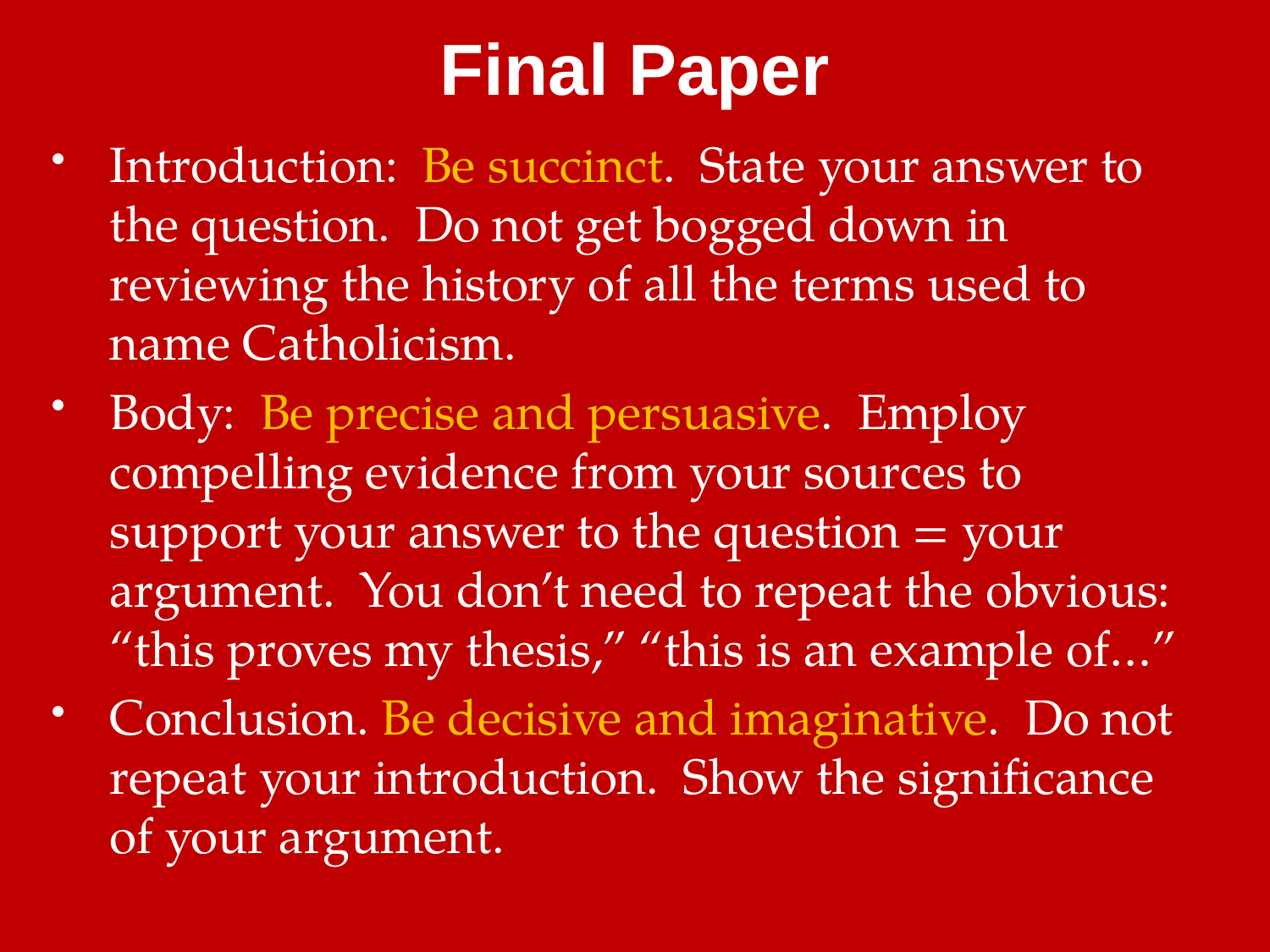

# Final Paper
Introduction:  Be succinct.  State your answer to the question.  Do not get bogged down in reviewing the history of all the terms used to name Catholicism.
Body:  Be precise and persuasive.  Employ compelling evidence from your sources to support your answer to the question = your argument.  You don’t need to repeat the obvious:  “this proves my thesis,” “this is an example of…”
Conclusion. Be decisive and imaginative.  Do not repeat your introduction.  Show the significance of your argument.